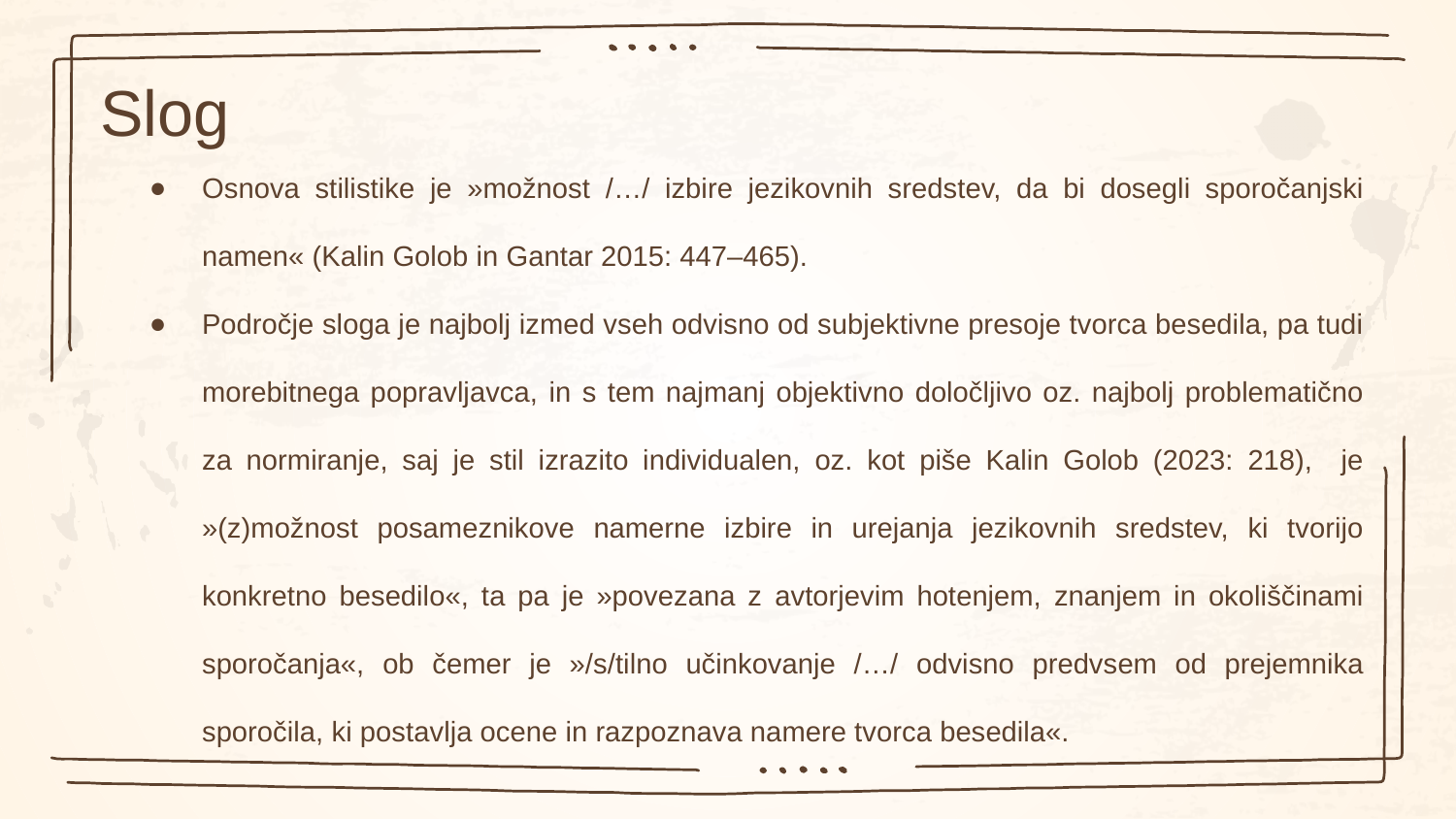

Osnova stilistike je »možnost /…/ izbire jezikovnih sredstev, da bi dosegli sporočanjski namen« (Kalin Golob in Gantar 2015: 447–465).
Področje sloga je najbolj izmed vseh odvisno od subjektivne presoje tvorca besedila, pa tudi morebitnega popravljavca, in s tem najmanj objektivno določljivo oz. najbolj problematično za normiranje, saj je stil izrazito individualen, oz. kot piše Kalin Golob (2023: 218),  je »(z)možnost posameznikove namerne izbire in urejanja jezikovnih sredstev, ki tvorijo konkretno besedilo«, ta pa je »povezana z avtorjevim hotenjem, znanjem in okoliščinami sporočanja«, ob čemer je »/s/tilno učinkovanje /…/ odvisno predvsem od prejemnika sporočila, ki postavlja ocene in razpoznava namere tvorca besedila«.

# Slog